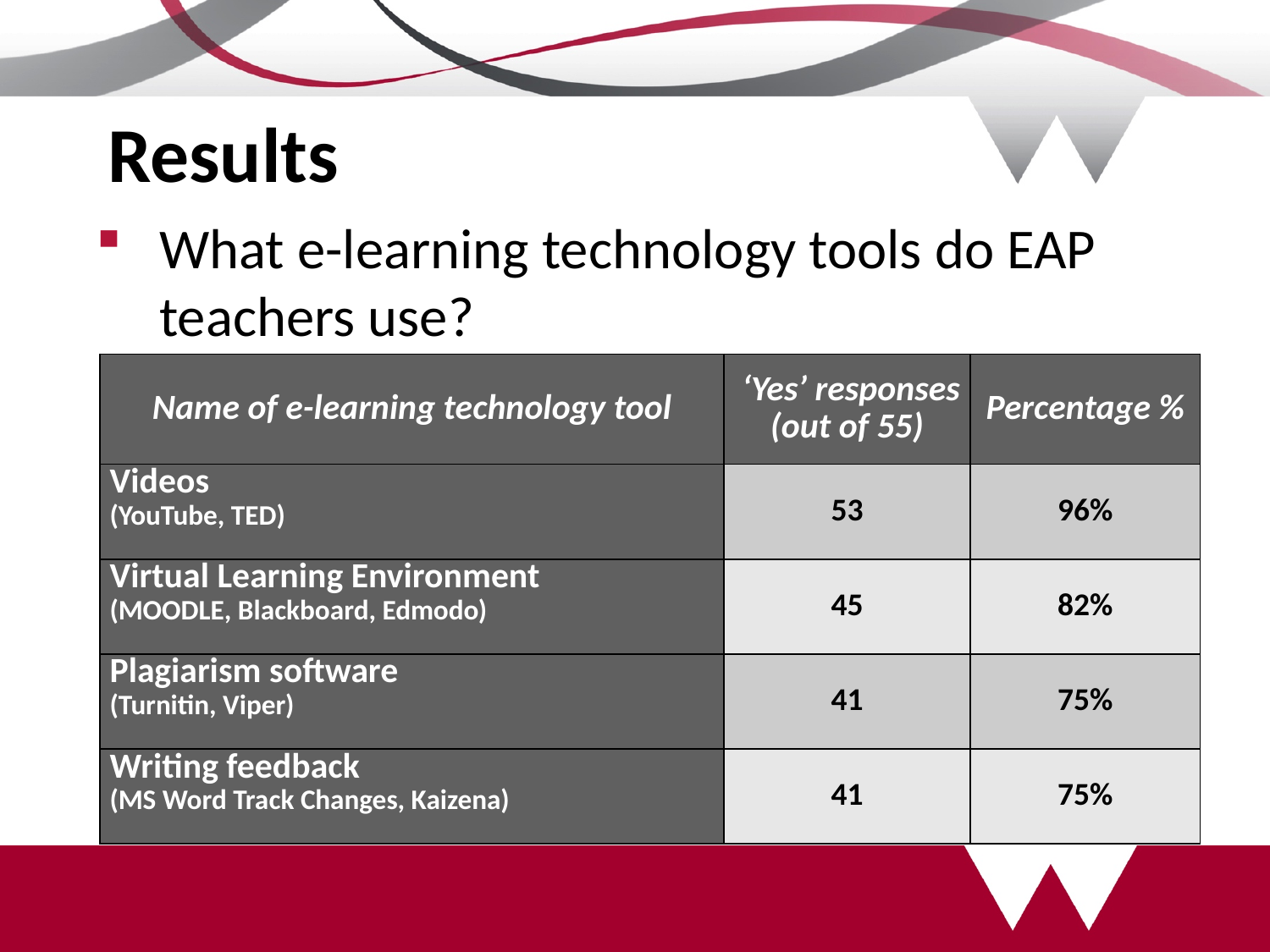

# Results
What e-learning technology tools do EAP teachers use?

| Name of e-learning technology tool | ‘Yes’ responses (out of 55) | Percentage % |
| --- | --- | --- |
| Videos (YouTube, TED) | 53 | 96% |
| Virtual Learning Environment (MOODLE, Blackboard, Edmodo) | 45 | 82% |
| Plagiarism software (Turnitin, Viper) | 41 | 75% |
| Writing feedback (MS Word Track Changes, Kaizena) | 41 | 75% |